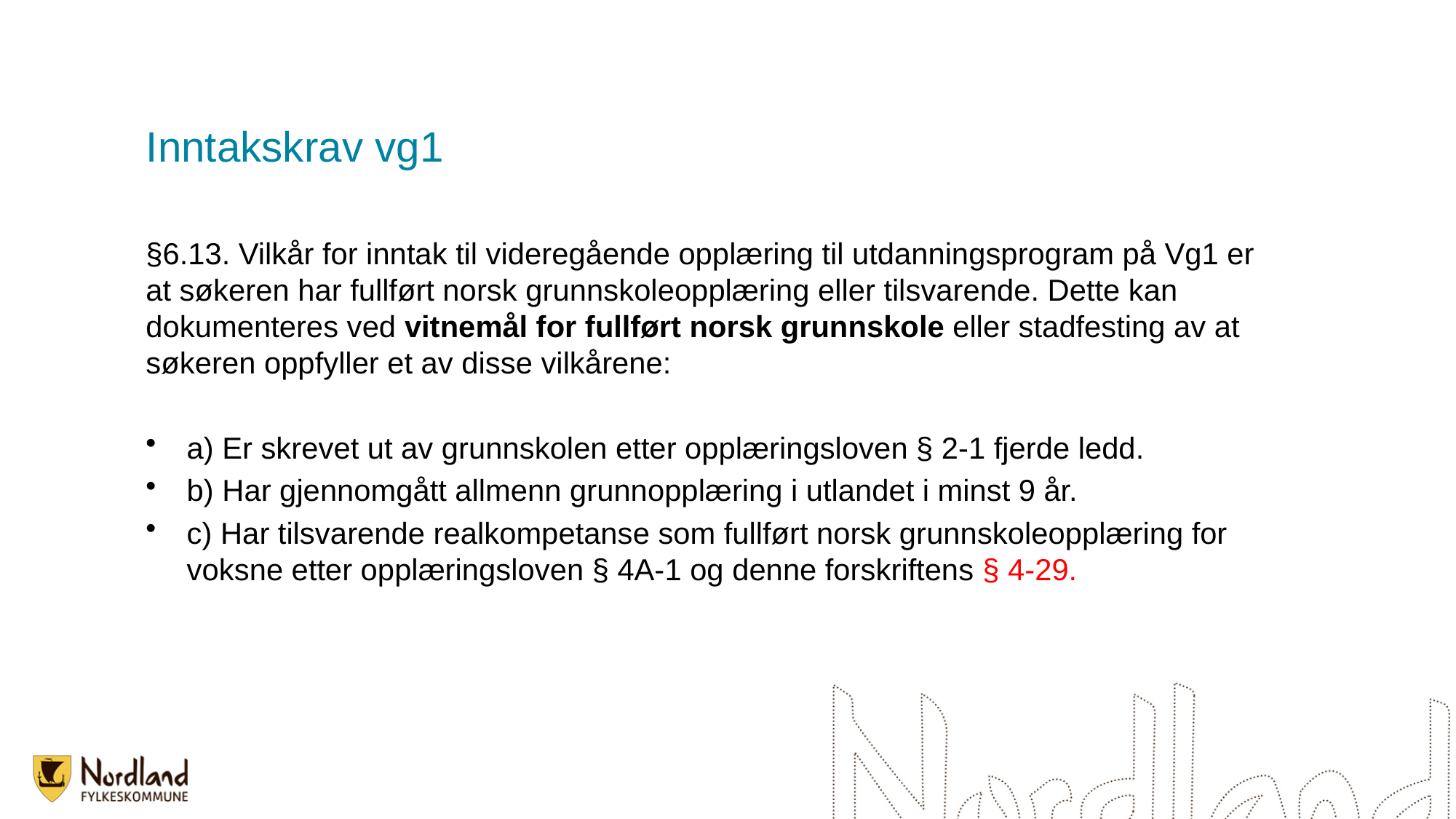

# Inntakskrav vg1
§6.13. Vilkår for inntak til videregående opplæring til utdanningsprogram på Vg1 er at søkeren har fullført norsk grunnskoleopplæring eller tilsvarende. Dette kan dokumenteres ved vitnemål for fullført norsk grunnskole eller stadfesting av at søkeren oppfyller et av disse vilkårene:

a) Er skrevet ut av grunnskolen etter opplæringsloven § 2-1 fjerde ledd.
b) Har gjennomgått allmenn grunnopplæring i utlandet i minst 9 år.
c) Har tilsvarende realkompetanse som fullført norsk grunnskoleopplæring for voksne etter opplæringsloven § 4A-1 og denne forskriftens § 4-29.